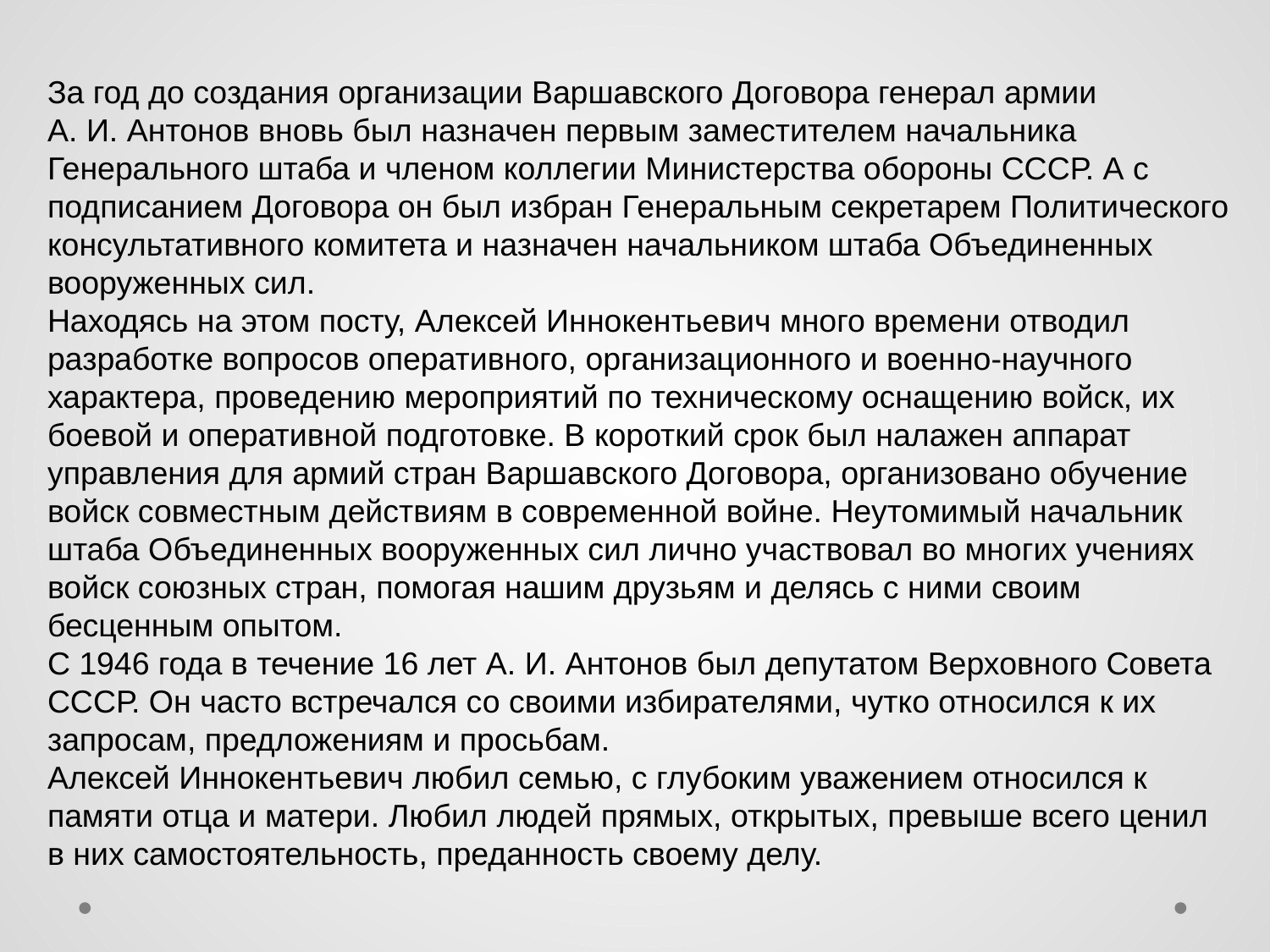

За год до создания организации Варшавского Договора генерал армии
А. И. Антонов вновь был назначен первым заместителем начальника Генерального штаба и членом коллегии Министерства обороны СССР. А с подписанием Договора он был избран Генеральным секретарем Политического консультативного комитета и назначен начальником штаба Объединенных вооруженных сил.
Находясь на этом посту, Алексей Иннокентьевич много времени отводил разработке вопросов оперативного, организационного и военно-научного характера, проведению мероприятий по техническому оснащению войск, их боевой и оперативной подготовке. В короткий срок был налажен аппарат управления для армий стран Варшавского Договора, организовано обучение войск совместным действиям в современной войне. Неутомимый начальник штаба Объединенных вооруженных сил лично участвовал во многих учениях войск союзных стран, помогая нашим друзьям и делясь с ними своим бесценным опытом.
С 1946 года в течение 16 лет А. И. Антонов был депутатом Верховного Совета СССР. Он часто встречался со своими избирателями, чутко относился к их запросам, предложениям и просьбам.
Алексей Иннокентьевич любил семью, с глубоким уважением относился к памяти отца и матери. Любил людей прямых, открытых, превыше всего ценил в них самостоятельность, преданность своему делу.